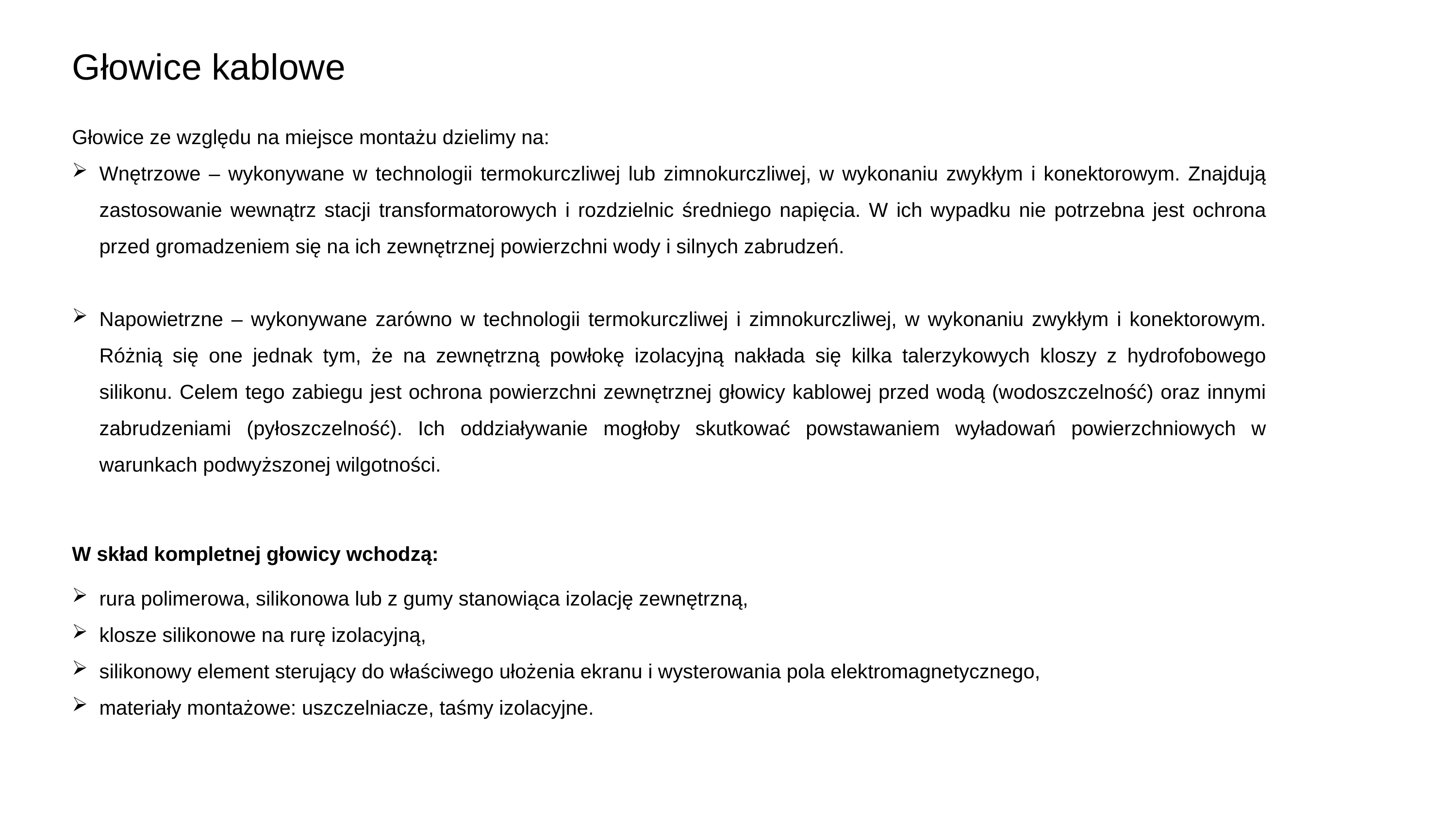

Głowice kablowe
Głowice ze względu na miejsce montażu dzielimy na:
Wnętrzowe – wykonywane w technologii termokurczliwej lub zimnokurczliwej, w wykonaniu zwykłym i konektorowym. Znajdują zastosowanie wewnątrz stacji transformatorowych i rozdzielnic średniego napięcia. W ich wypadku nie potrzebna jest ochrona przed gromadzeniem się na ich zewnętrznej powierzchni wody i silnych zabrudzeń.

Napowietrzne – wykonywane zarówno w technologii termokurczliwej i zimnokurczliwej, w wykonaniu zwykłym i konektorowym. Różnią się one jednak tym, że na zewnętrzną powłokę izolacyjną nakłada się kilka talerzykowych kloszy z hydrofobowego silikonu. Celem tego zabiegu jest ochrona powierzchni zewnętrznej głowicy kablowej przed wodą (wodoszczelność) oraz innymi zabrudzeniami (pyłoszczelność). Ich oddziaływanie mogłoby skutkować powstawaniem wyładowań powierzchniowych w warunkach podwyższonej wilgotności.
W skład kompletnej głowicy wchodzą:
rura polimerowa, silikonowa lub z gumy stanowiąca izolację zewnętrzną,
klosze silikonowe na rurę izolacyjną,
silikonowy element sterujący do właściwego ułożenia ekranu i wysterowania pola elektromagnetycznego,
materiały montażowe: uszczelniacze, taśmy izolacyjne.